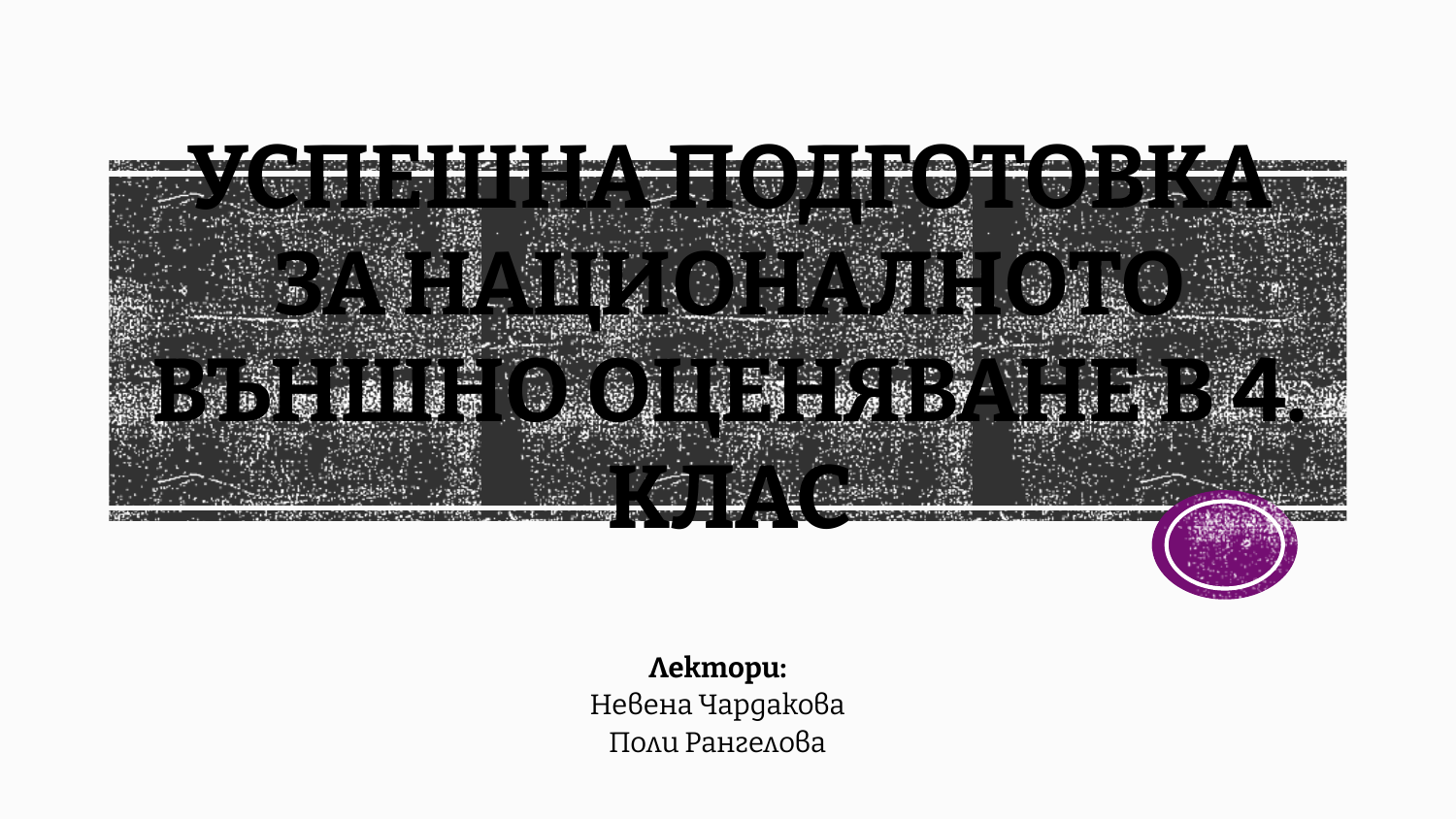

# Успешна подготовка за националното външно оценяване в 4. клас
Лектори:
Невена Чардакова
Поли Рангелова